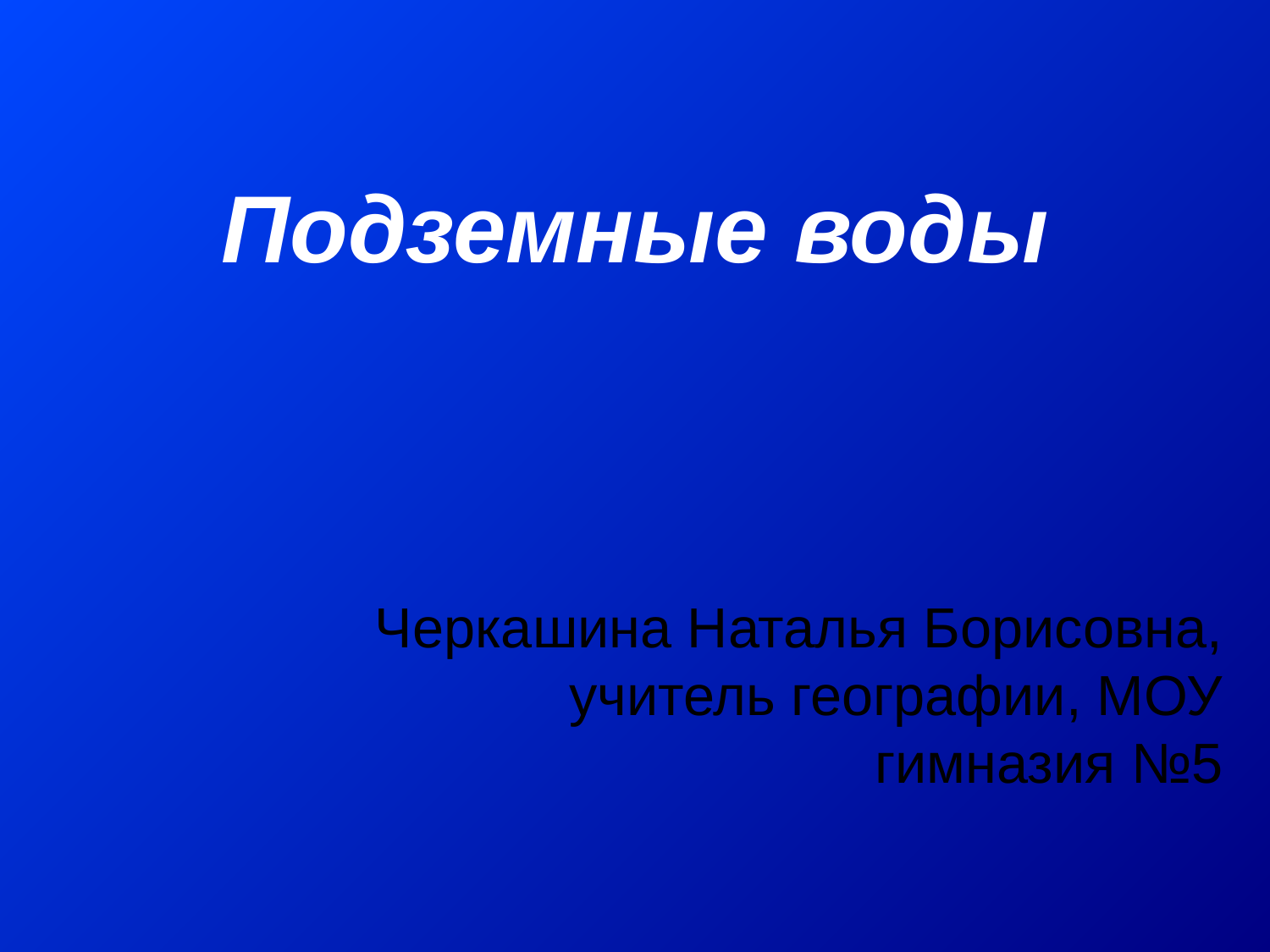

# Подземные воды
Черкашина Наталья Борисовна, учитель географии, МОУ гимназия №5